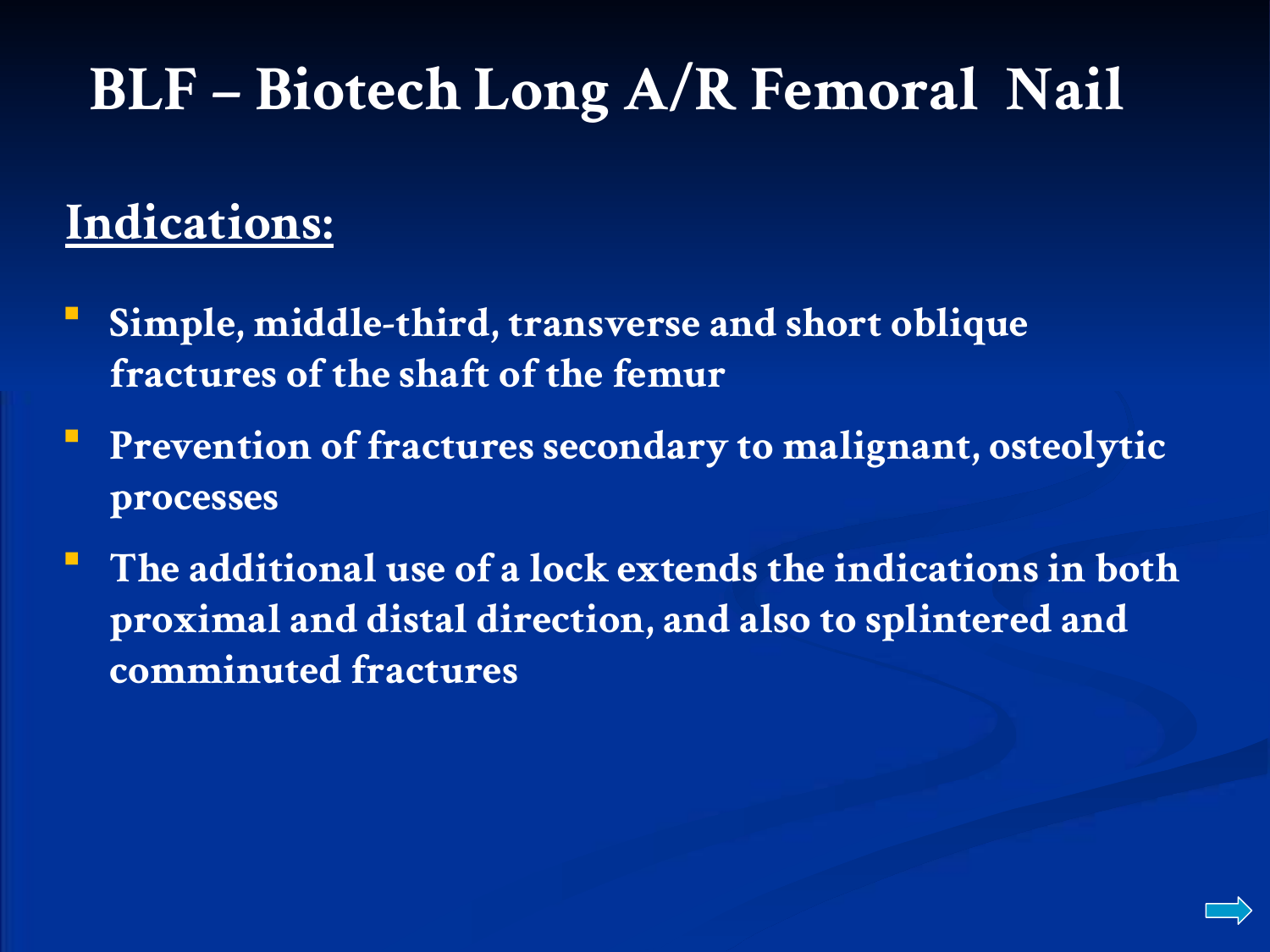

BLF – Biotech Long A/R Femoral  Nail
Indications:
Simple, middle-third, transverse and short oblique fractures of the shaft of the femur
Prevention of fractures secondary to malignant, osteolytic processes
The additional use of a lock extends the indications in both proximal and distal direction, and also to splintered and comminuted fractures